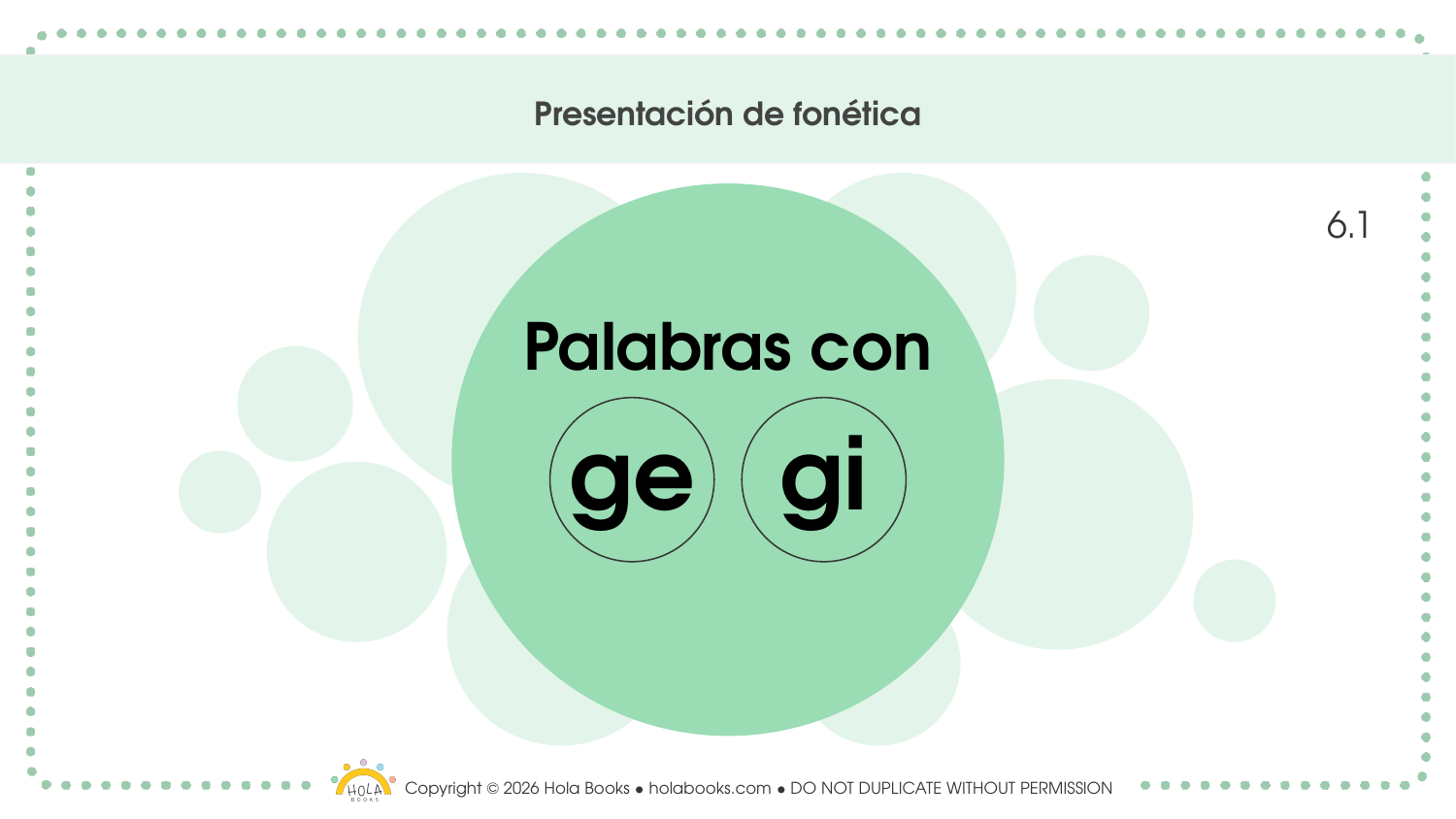

# Presentación de fonética

6.1
Palabras con

ge
gi